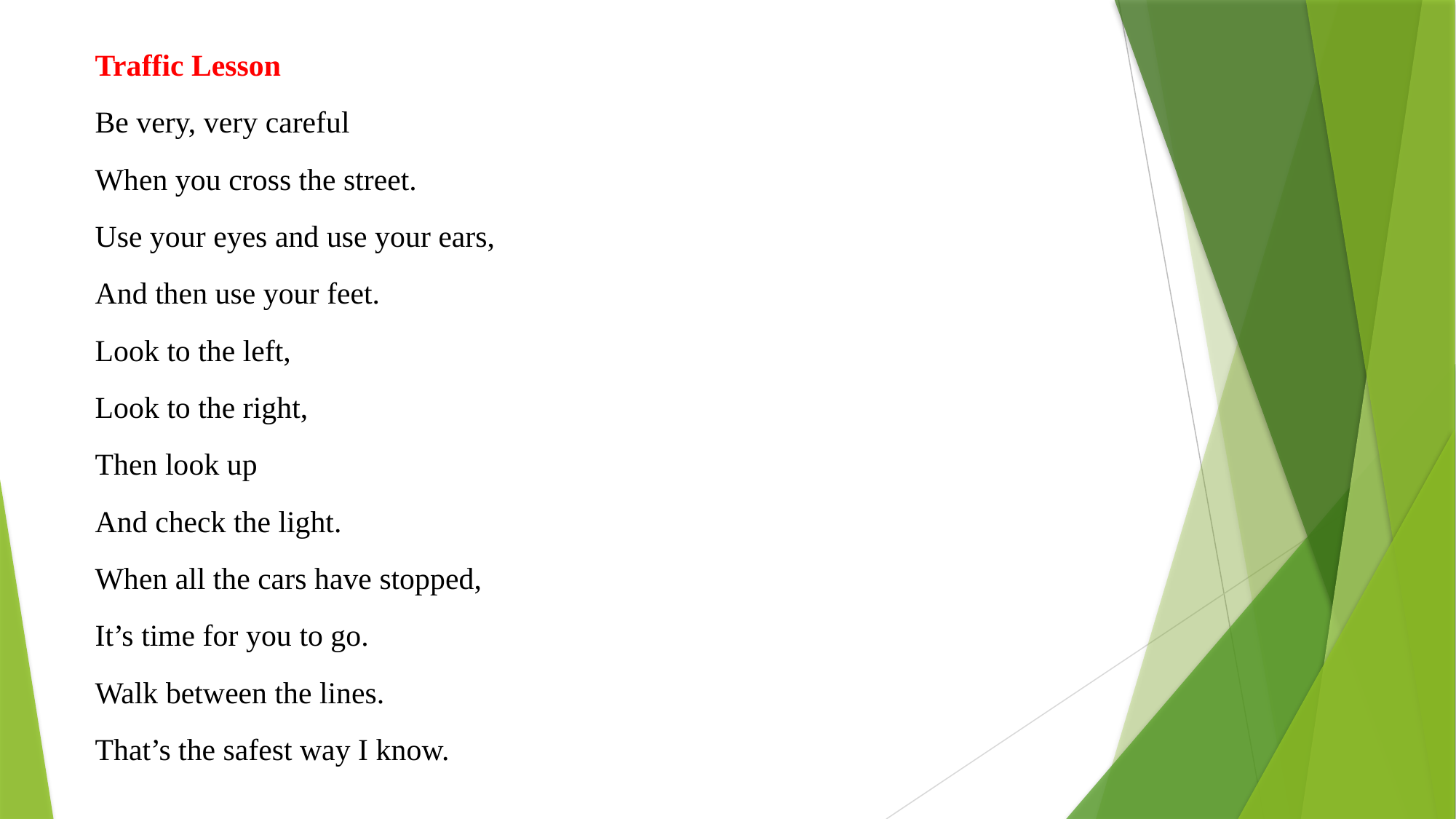

Traffic Lesson
Be very, very careful
When you cross the street.
Use your eyes and use your ears,
And then use your feet.
Look to the left,
Look to the right,
Then look up
And check the light.
When all the cars have stopped,
It’s time for you to go.
Walk between the lines.
That’s the safest way I know.